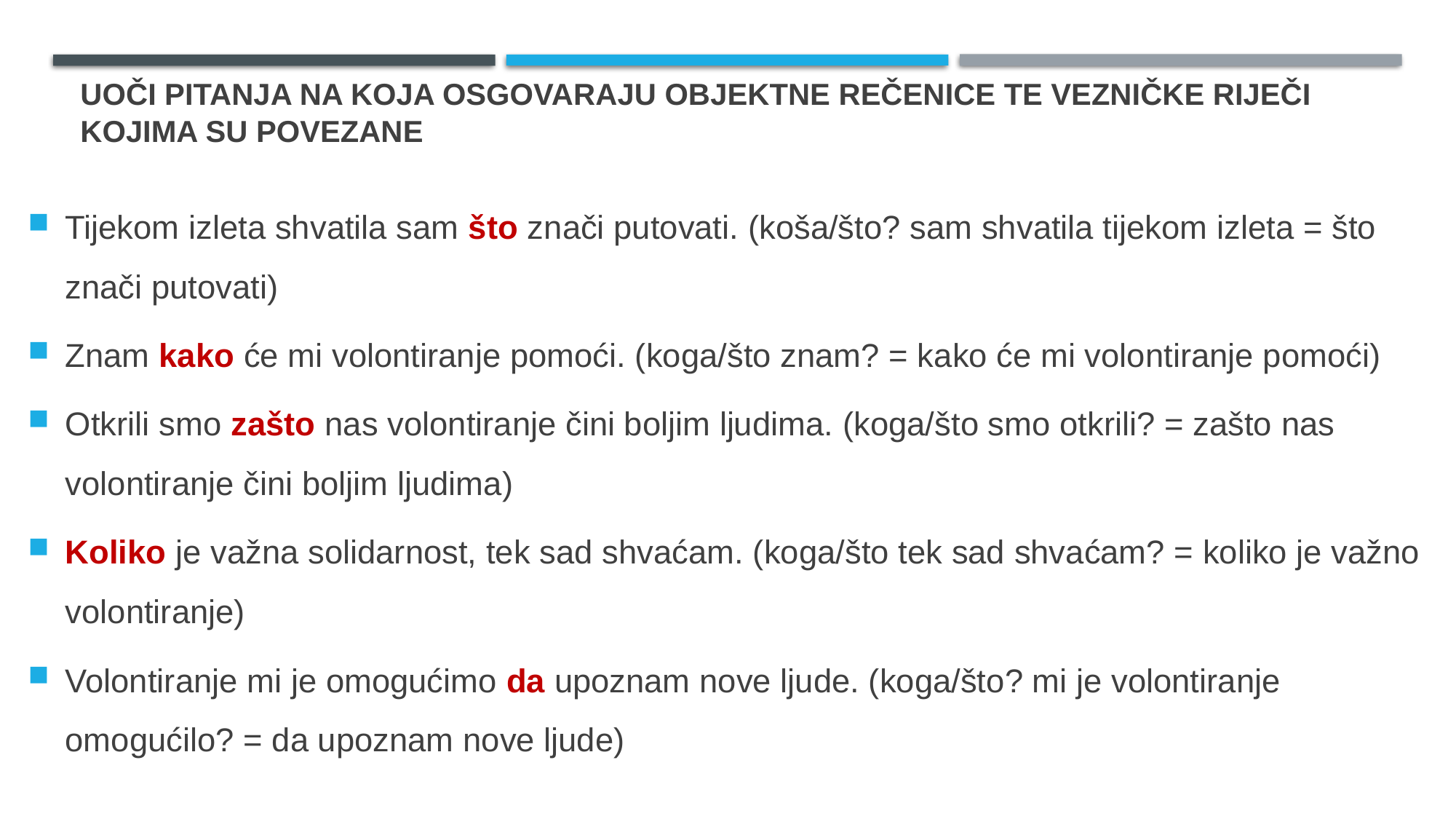

# uočI pitanja na koja osgovaraju objektne rečenice te vezničke riječi kojima su povezane
Tijekom izleta shvatila sam što znači putovati. (koša/što? sam shvatila tijekom izleta = što znači putovati)
Znam kako će mi volontiranje pomoći. (koga/što znam? = kako će mi volontiranje pomoći)
Otkrili smo zašto nas volontiranje čini boljim ljudima. (koga/što smo otkrili? = zašto nas volontiranje čini boljim ljudima)
Koliko je važna solidarnost, tek sad shvaćam. (koga/što tek sad shvaćam? = koliko je važno volontiranje)
Volontiranje mi je omogućimo da upoznam nove ljude. (koga/što? mi je volontiranje omogućilo? = da upoznam nove ljude)